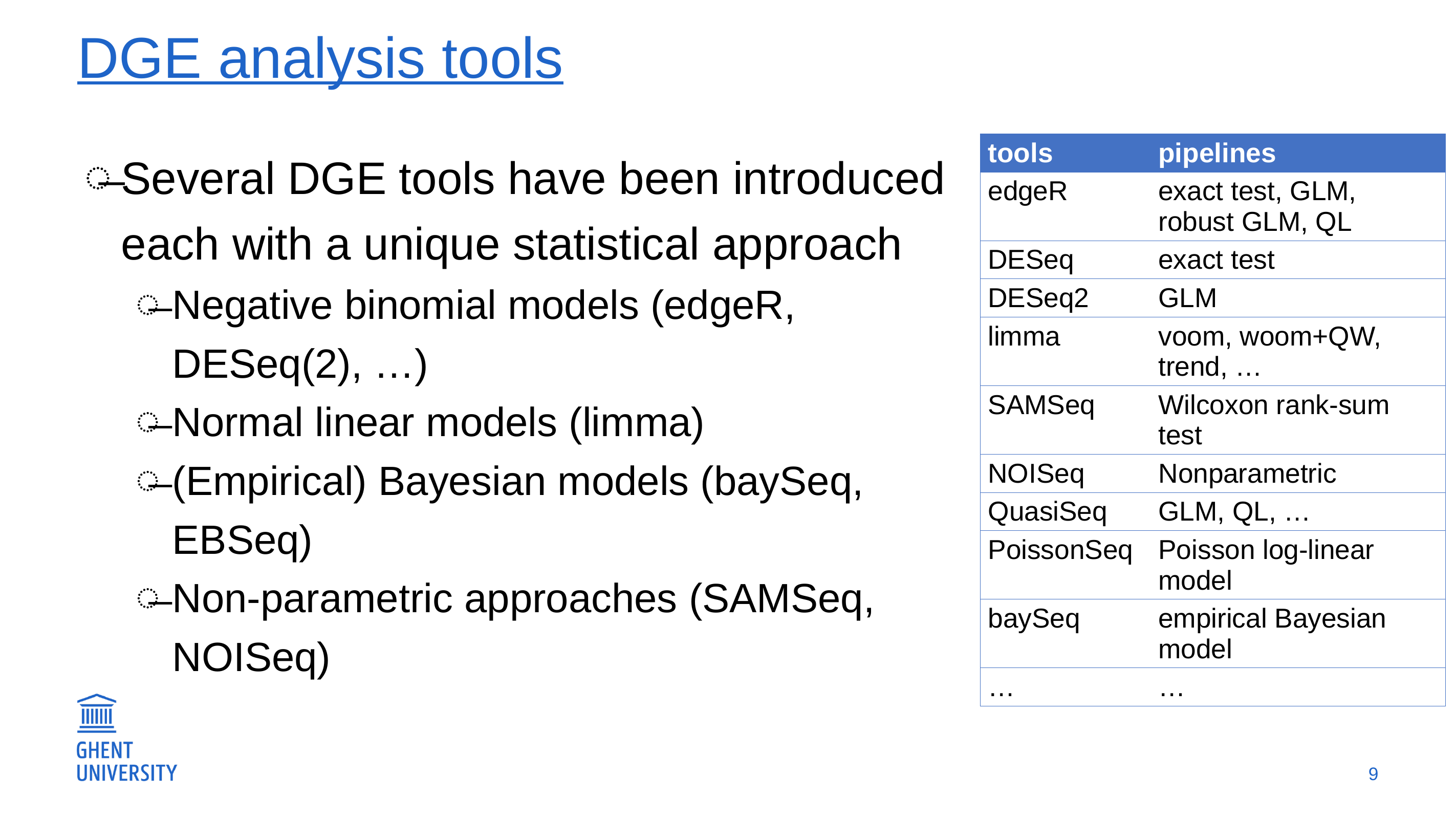

# DGE analysis tools
Several DGE tools have been introduced each with a unique statistical approach
Negative binomial models (edgeR, DESeq(2), …)
Normal linear models (limma)
(Empirical) Bayesian models (baySeq, EBSeq)
Non-parametric approaches (SAMSeq, NOISeq)
| tools | pipelines |
| --- | --- |
| edgeR | exact test, GLM, robust GLM, QL |
| DESeq | exact test |
| DESeq2 | GLM |
| limma | voom, woom+QW, trend, … |
| SAMSeq | Wilcoxon rank-sum test |
| NOISeq | Nonparametric |
| QuasiSeq | GLM, QL, … |
| PoissonSeq | Poisson log-linear model |
| baySeq | empirical Bayesian model |
| … | … |
9